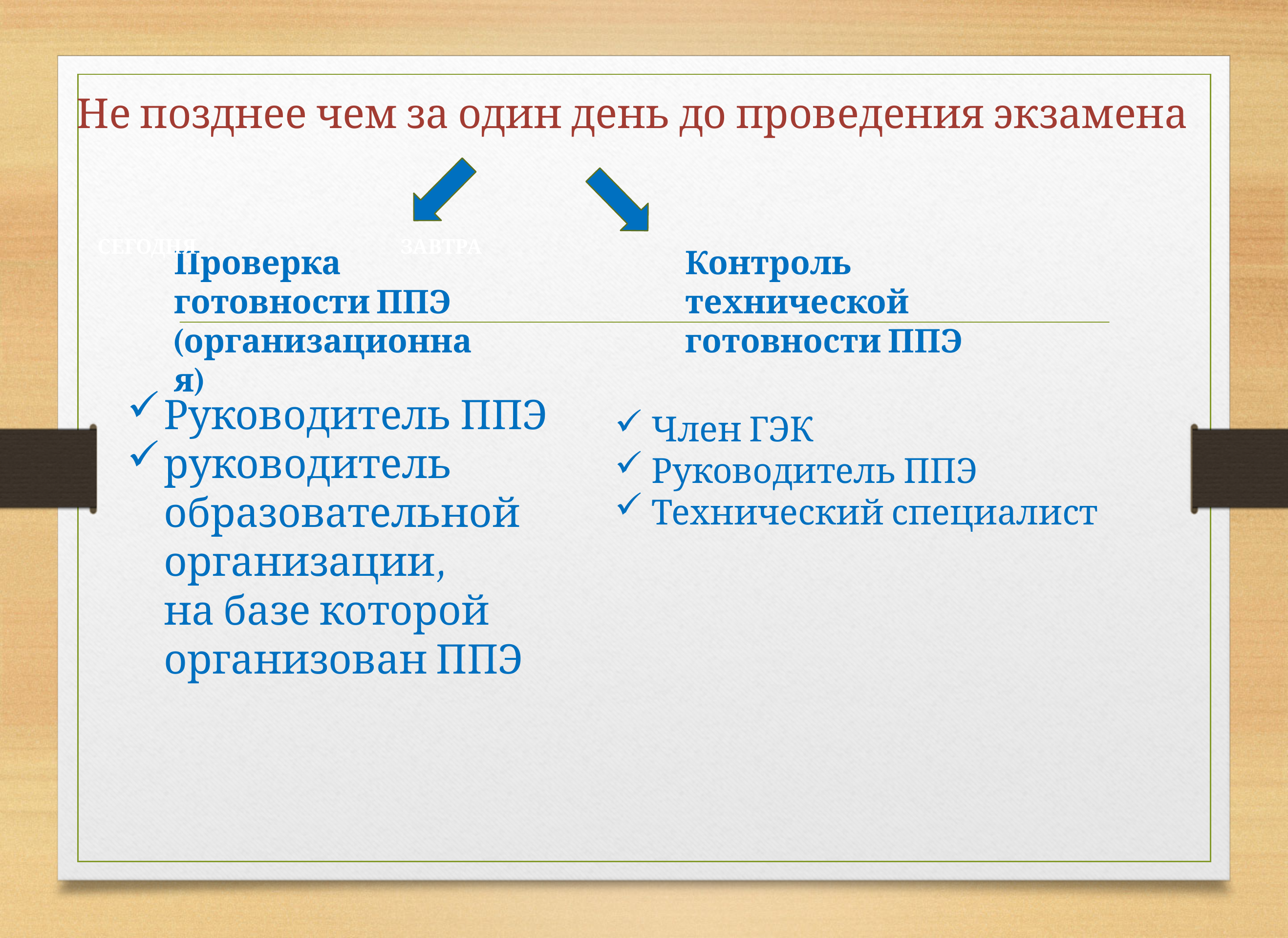

# Не позднее чем за один день до проведения экзамена

СЕГОДНЯ
ЗАВТРА
Проверка готовности ППЭ (организационная)
Контроль
технической
готовности ППЭ
Руководитель ППЭ
руководитель образовательной организации, на базе которой организован ППЭ
Член ГЭК
Руководитель ППЭ
Технический специалист